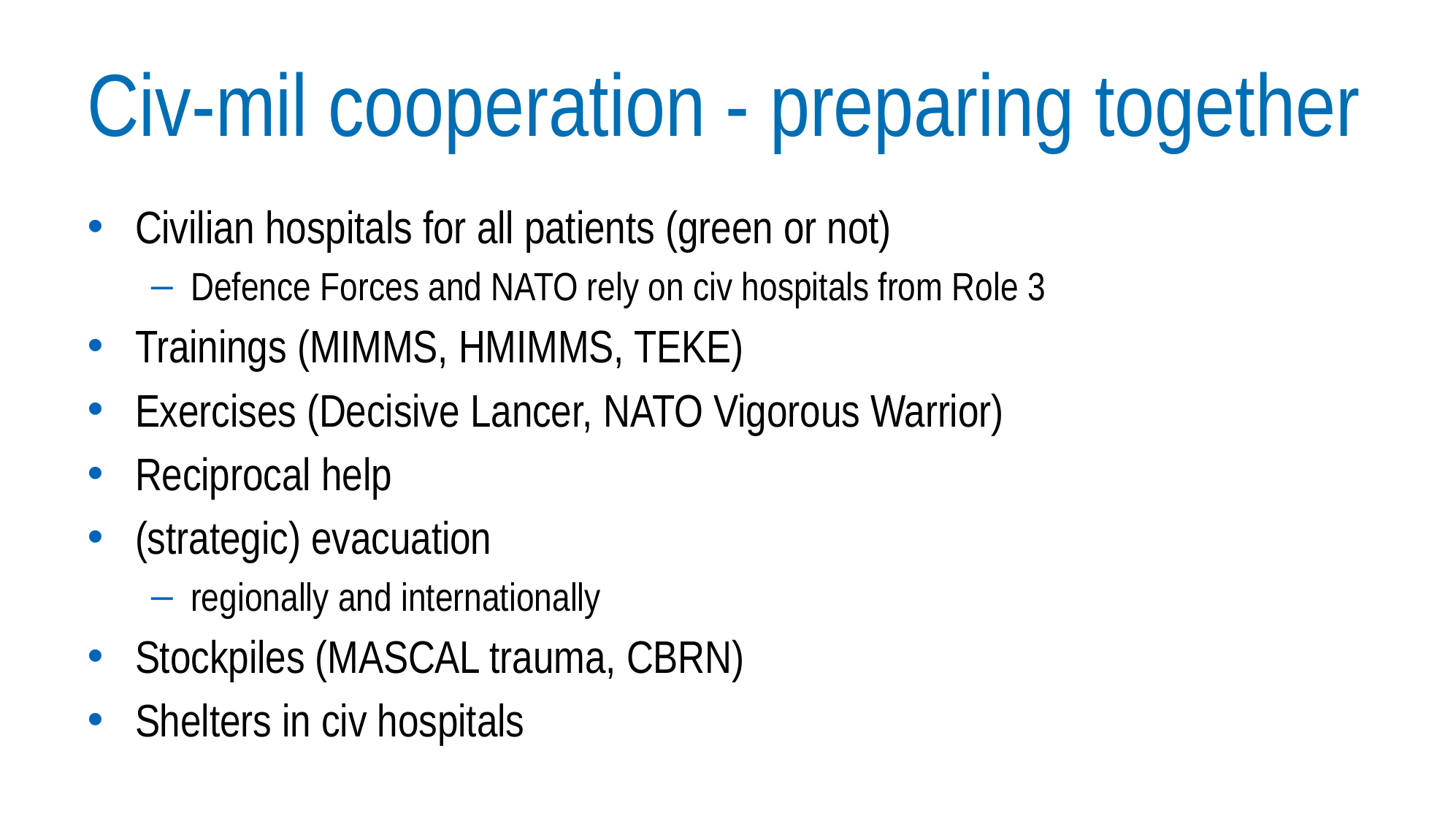

# Civ-mil cooperation - preparing together
Civilian hospitals for all patients (green or not)
Defence Forces and NATO rely on civ hospitals from Role 3
Trainings (MIMMS, HMIMMS, TEKE)
Exercises (Decisive Lancer, NATO Vigorous Warrior)
Reciprocal help
(strategic) evacuation
regionally and internationally
Stockpiles (MASCAL trauma, CBRN)
Shelters in civ hospitals